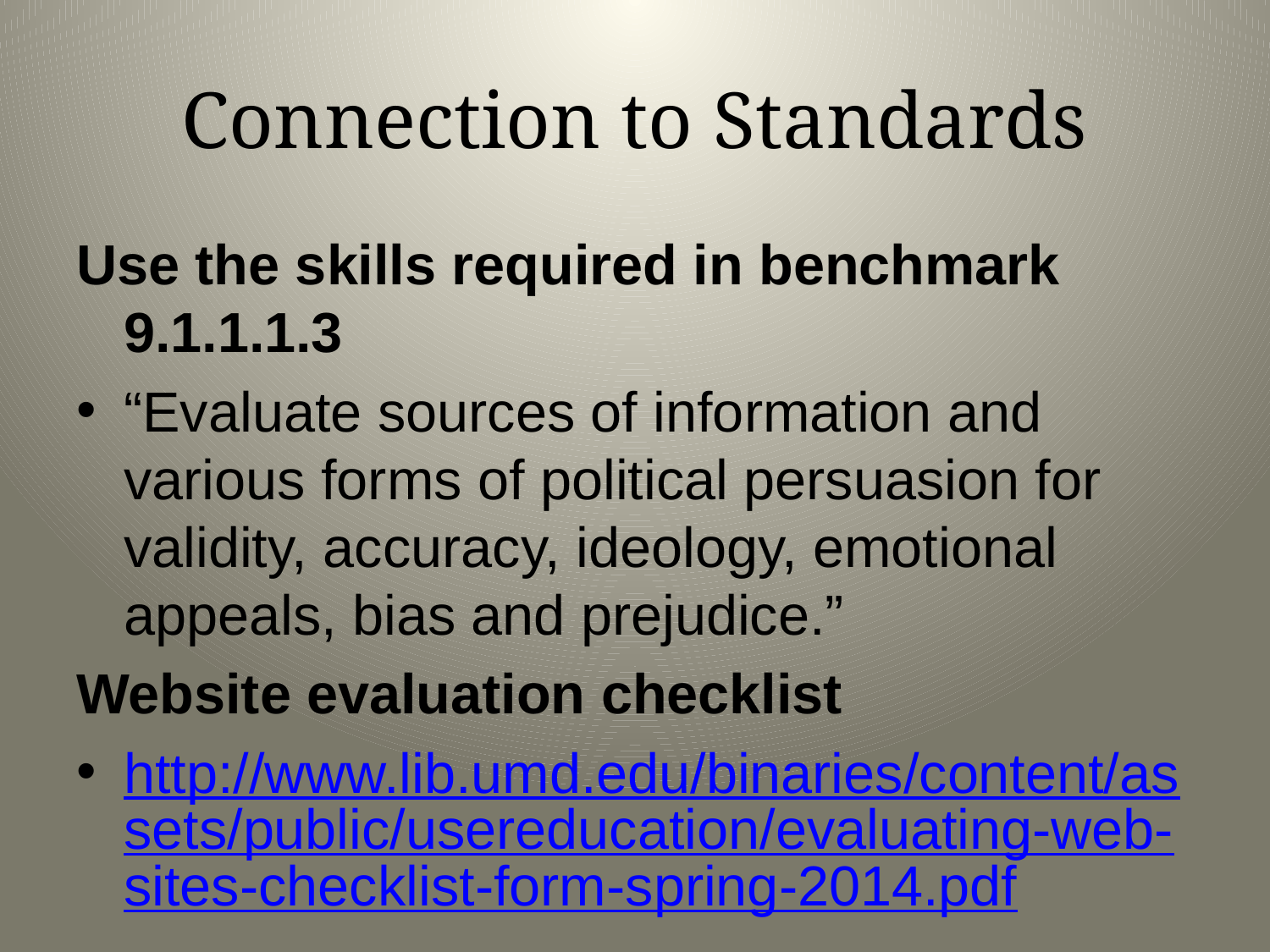

# Connection to Standards
Use the skills required in benchmark 9.1.1.1.3
“Evaluate sources of information and various forms of political persuasion for validity, accuracy, ideology, emotional appeals, bias and prejudice.”
Website evaluation checklist
http://www.lib.umd.edu/binaries/content/assets/public/usereducation/evaluating-web-sites-checklist-form-spring-2014.pdf